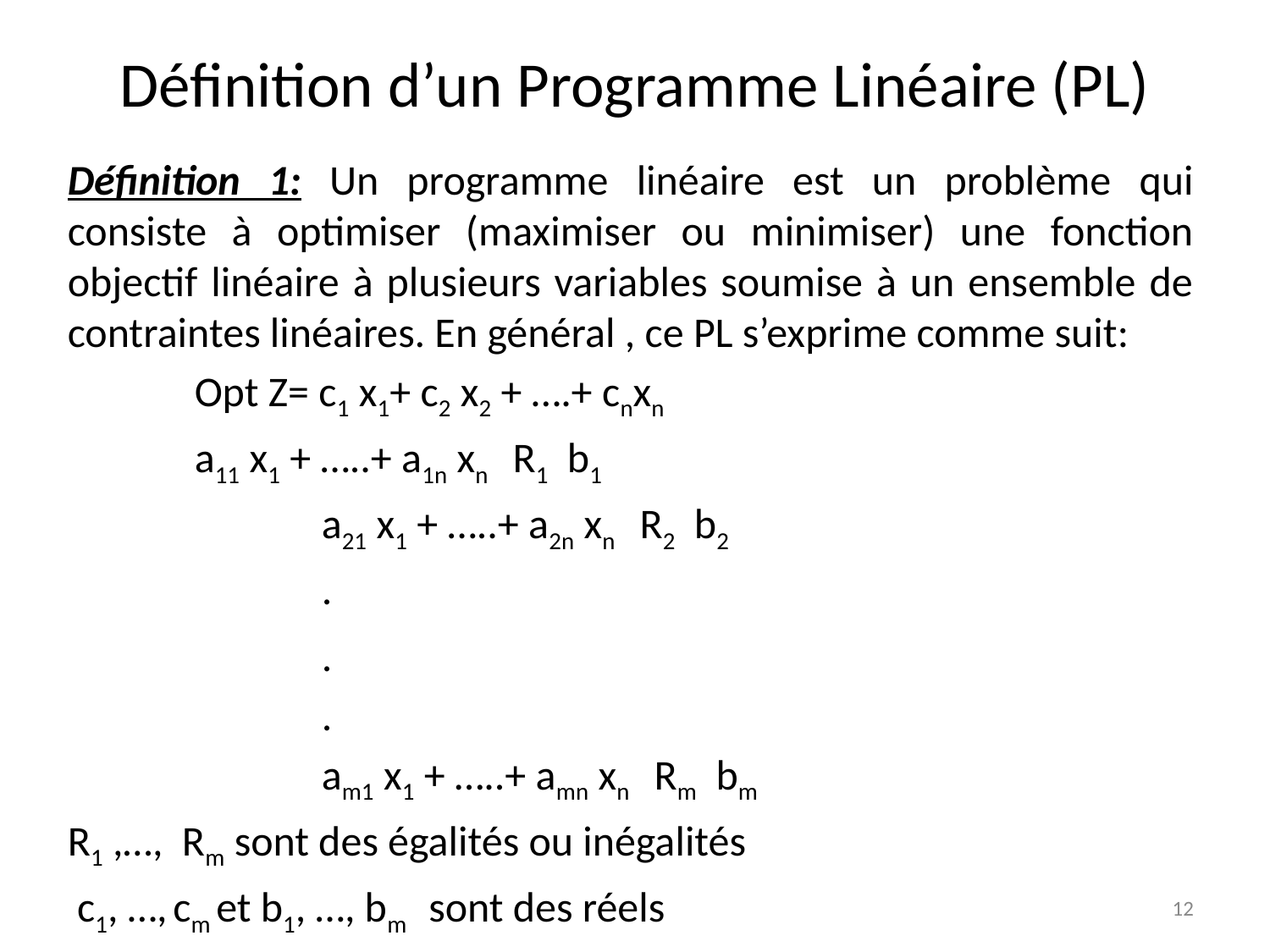

# Définition d’un Programme Linéaire (PL)
Définition 1: Un programme linéaire est un problème qui consiste à optimiser (maximiser ou minimiser) une fonction objectif linéaire à plusieurs variables soumise à un ensemble de contraintes linéaires. En général , ce PL s’exprime comme suit:
    	Opt Z= c1 x1+ c2 x2 + ….+ cnxn
       	a11 x1 + …..+ a1n xn   R1  b1
		a21 x1 + …..+ a2n xn   R2  b2
		.
		.
		.
		am1 x1 + …..+ amn xn   Rm  bm
R1 ,…,  Rm sont des égalités ou inégalités
 c1, …, cm et b1, …, bm    sont des réels

12